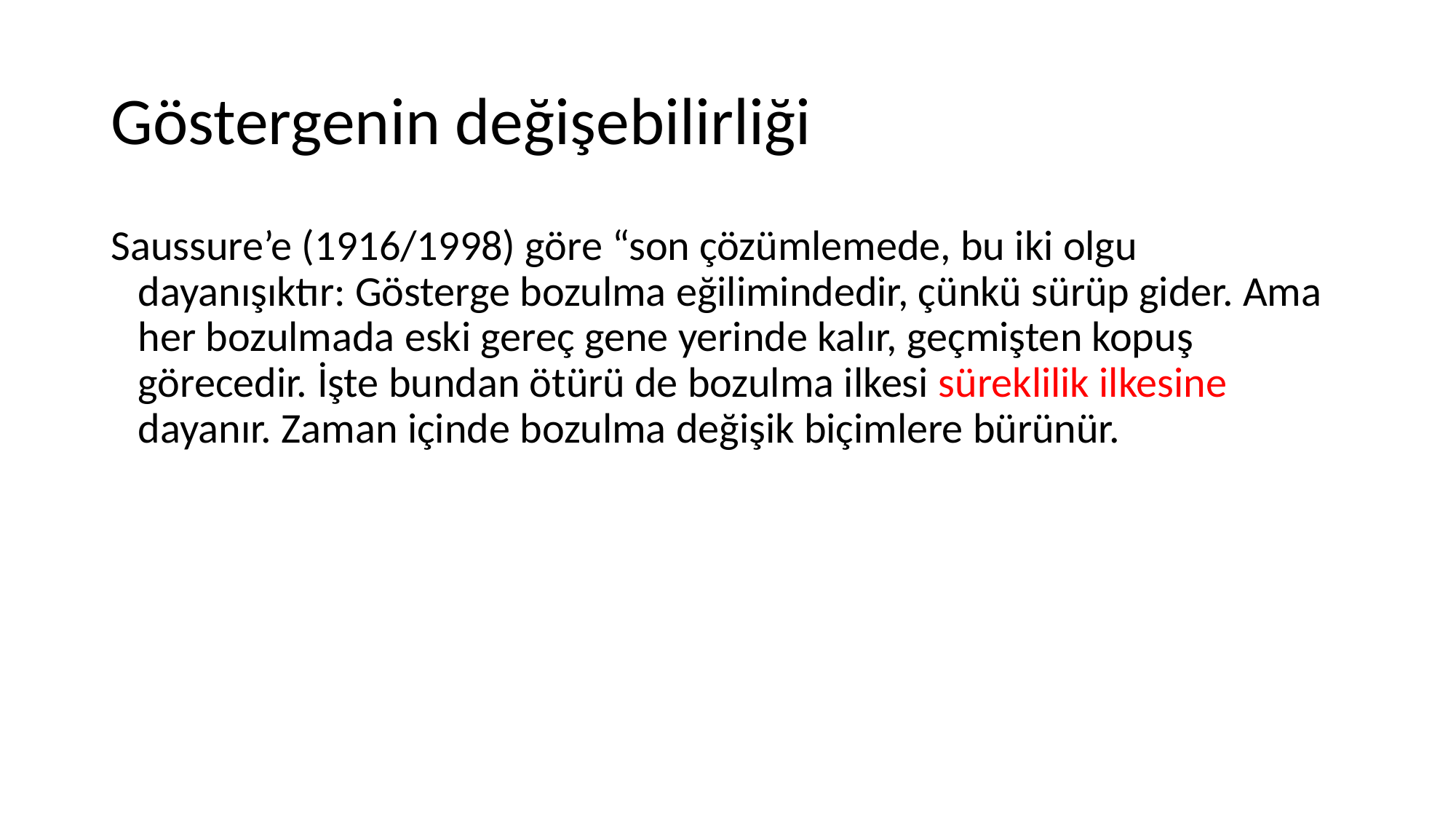

# Göstergenin değişebilirliği
Saussure’e (1916/1998) göre “son çözümlemede, bu iki olgu dayanışıktır: Gösterge bozulma eğilimindedir, çünkü sürüp gider. Ama her bozulmada eski gereç gene yerinde kalır, geçmişten kopuş görecedir. İşte bundan ötürü de bozulma ilkesi süreklilik ilkesine dayanır. Zaman içinde bozulma değişik biçimlere bürünür.